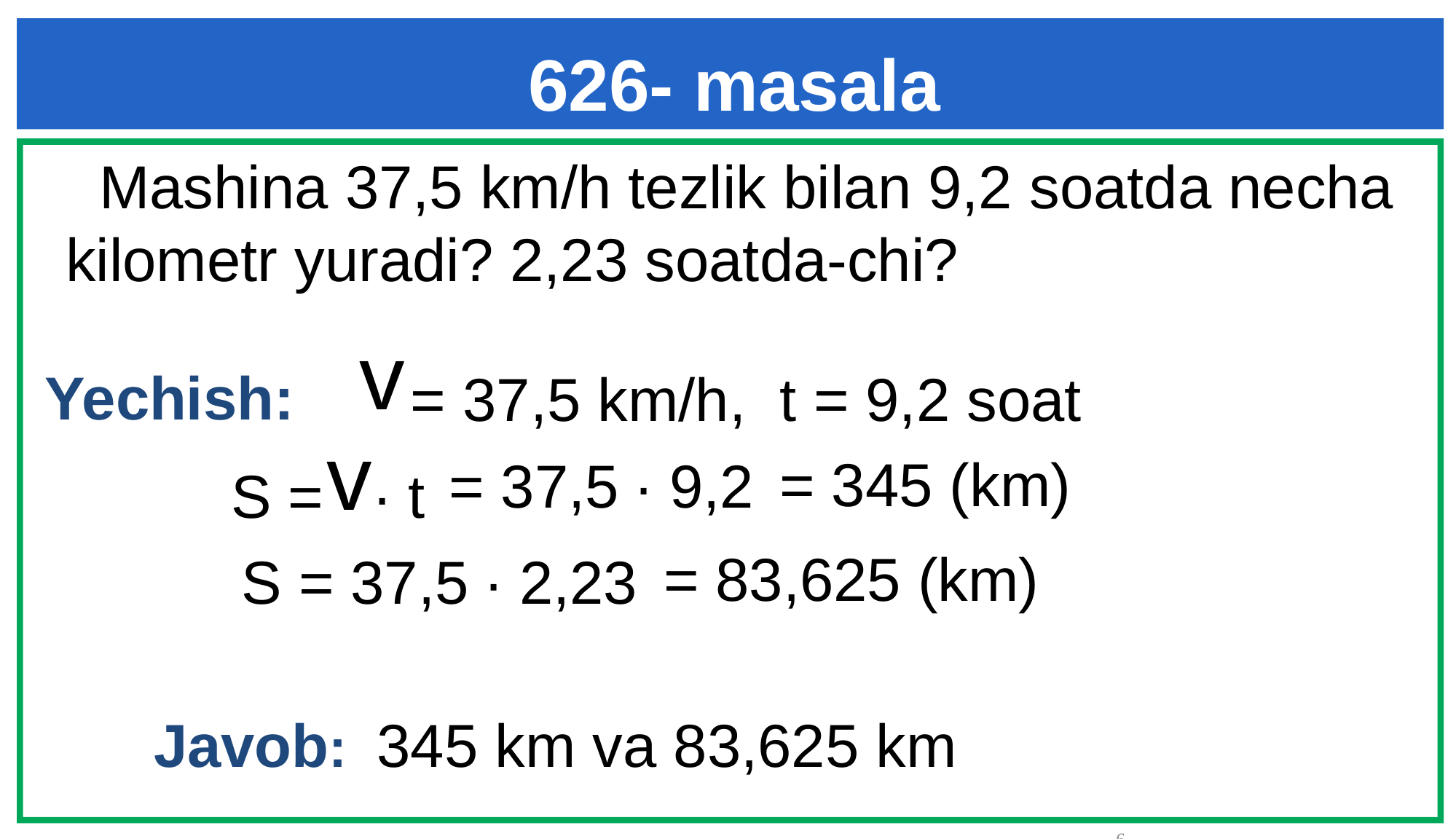

626- masala
  Mashina 37,5 km/h tezlik bilan 9,2 soatda necha kilometr yuradi? 2,23 soatda-chi?
v
Yechish:
  = 37,5 km/h,  t = 9,2 soat
v
S =   ∙ t
= 345 (km)
= 37,5 ∙ 9,2
= 83,625 (km)
S = 37,5 ∙ 2,23
Javob:  345 km va 83,625 km
6